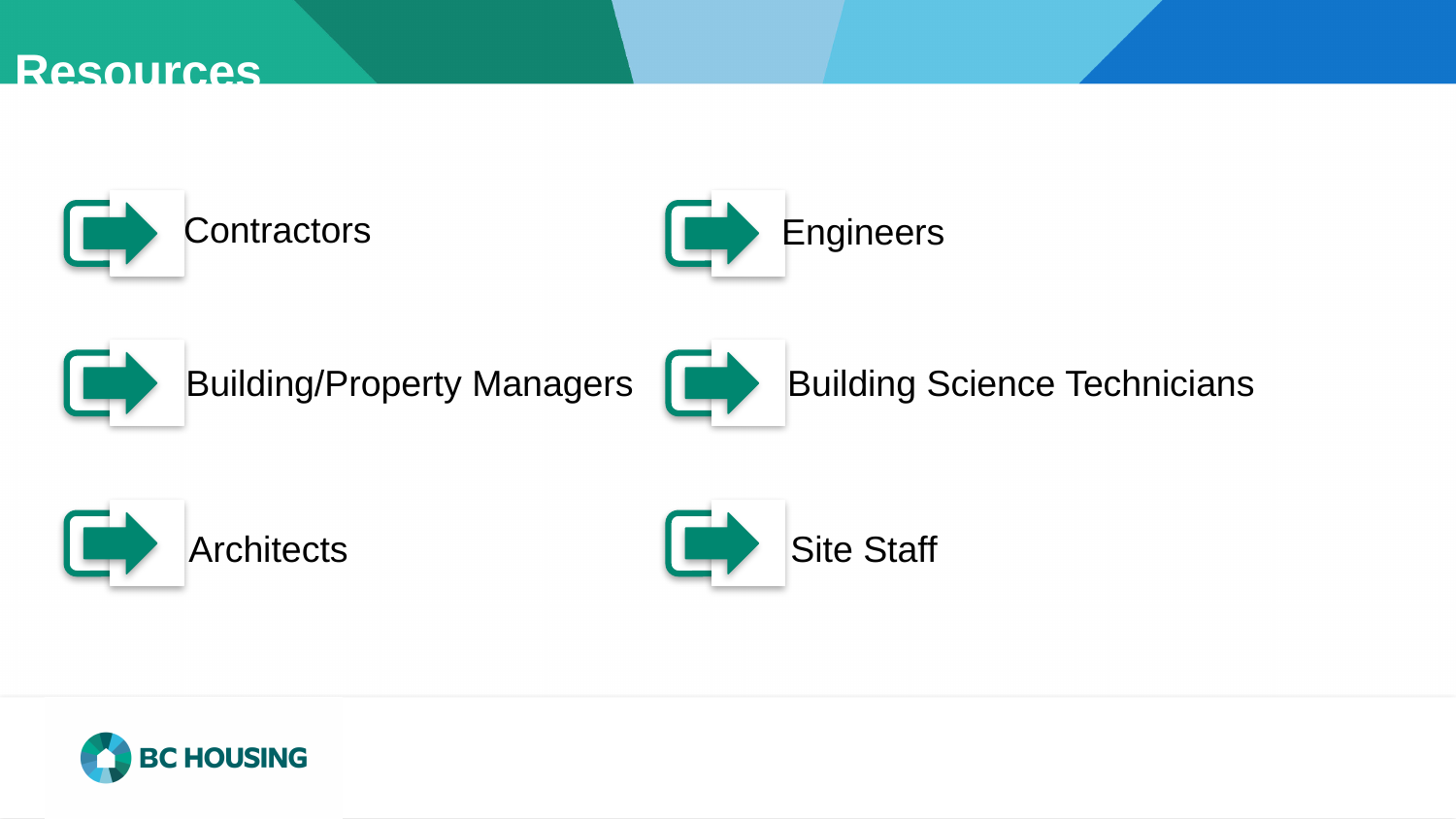

#
Resources

Contractors
Engineers

Building/Property Managers
Building Science Technicians

Architects
Site Staff